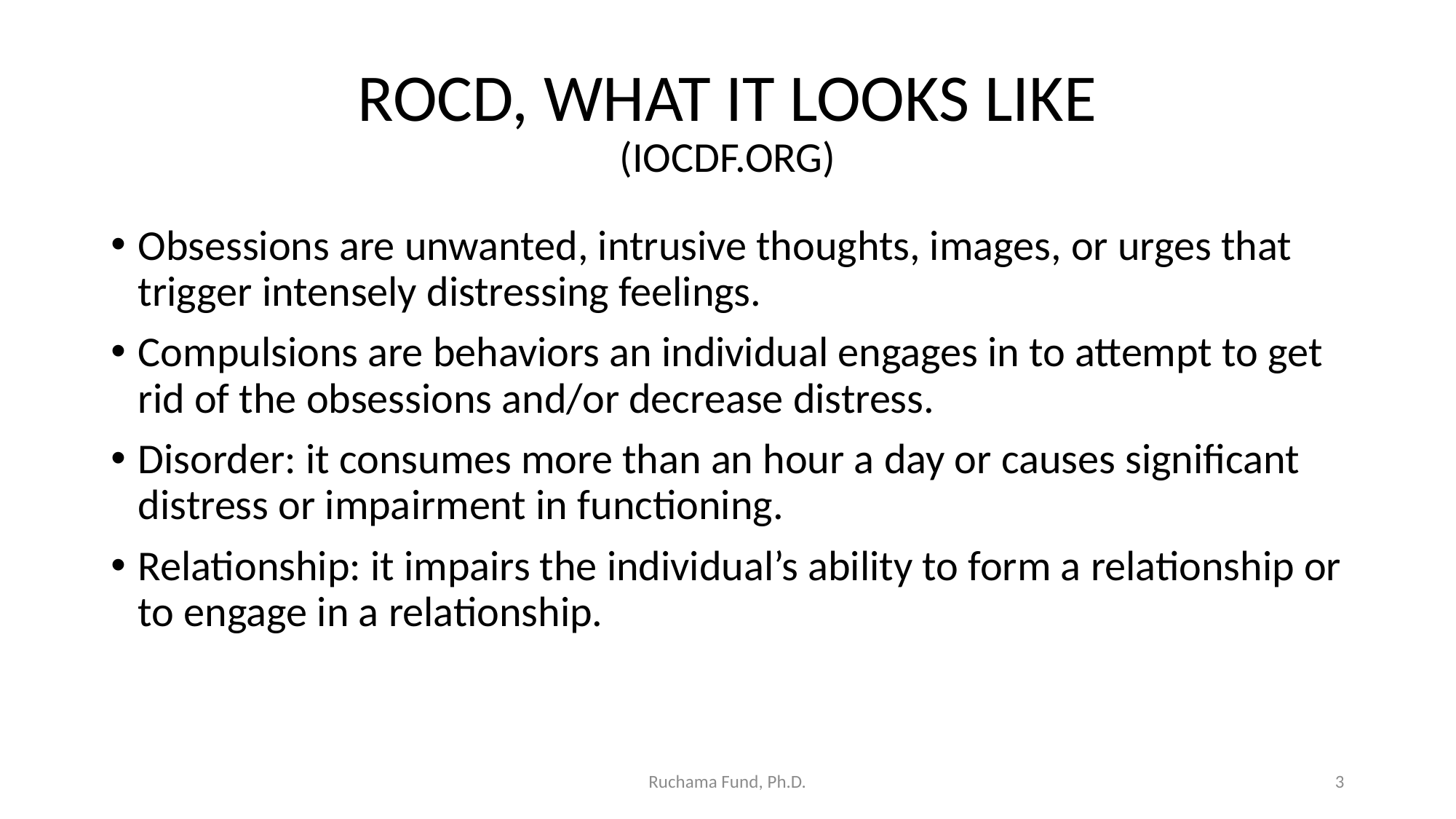

# ROCD, WHAT IT LOOKS LIKE (IOCDF.ORG)
Obsessions are unwanted, intrusive thoughts, images, or urges that trigger intensely distressing feelings.
Compulsions are behaviors an individual engages in to attempt to get rid of the obsessions and/or decrease distress.
Disorder: it consumes more than an hour a day or causes significant distress or impairment in functioning.
Relationship: it impairs the individual’s ability to form a relationship or to engage in a relationship.
Ruchama Fund, Ph.D.
3